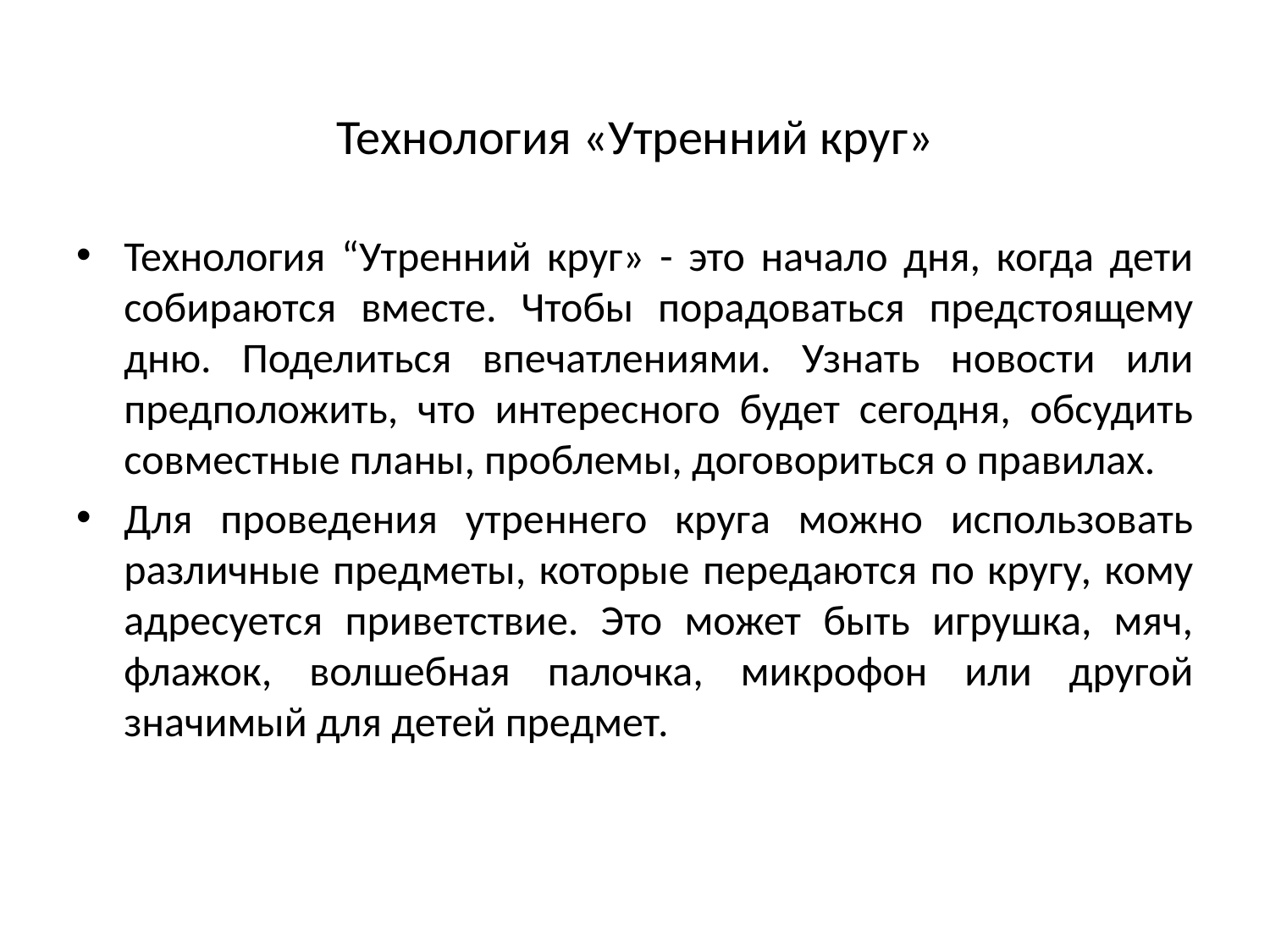

# Технология «Утренний круг»
Технология “Утренний круг» - это начало дня, когда дети собираются вместе. Чтобы порадоваться предстоящему дню. Поделиться впечатлениями. Узнать новости или предположить, что интересного будет сегодня, обсудить совместные планы, проблемы, договориться о правилах.
Для проведения утреннего круга можно использовать различные предметы, которые передаются по кругу, кому адресуется приветствие. Это может быть игрушка, мяч, флажок, волшебная палочка, микрофон или другой значимый для детей предмет.